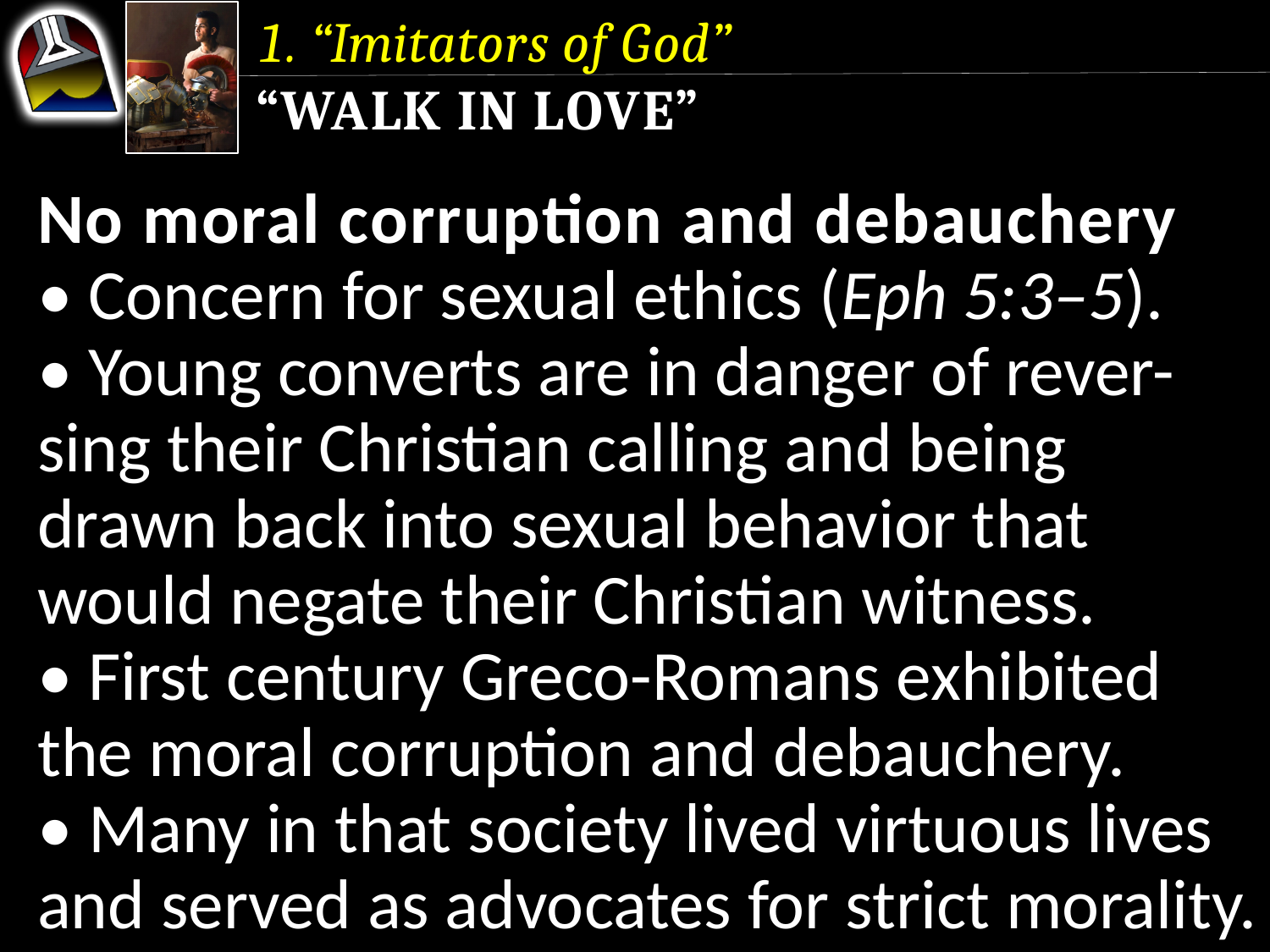

1. “Imitators of God”
“Walk in Love”
No moral corruption and debauchery
• Concern for sexual ethics (Eph 5:3–5).
• Young converts are in danger of rever-sing their Christian calling and being  drawn back into sexual behavior that would negate their Christian witness.
• First century Greco-Romans exhibited the moral corruption and debauchery.
• Many in that society lived virtuous lives and served as advocates for strict morality.